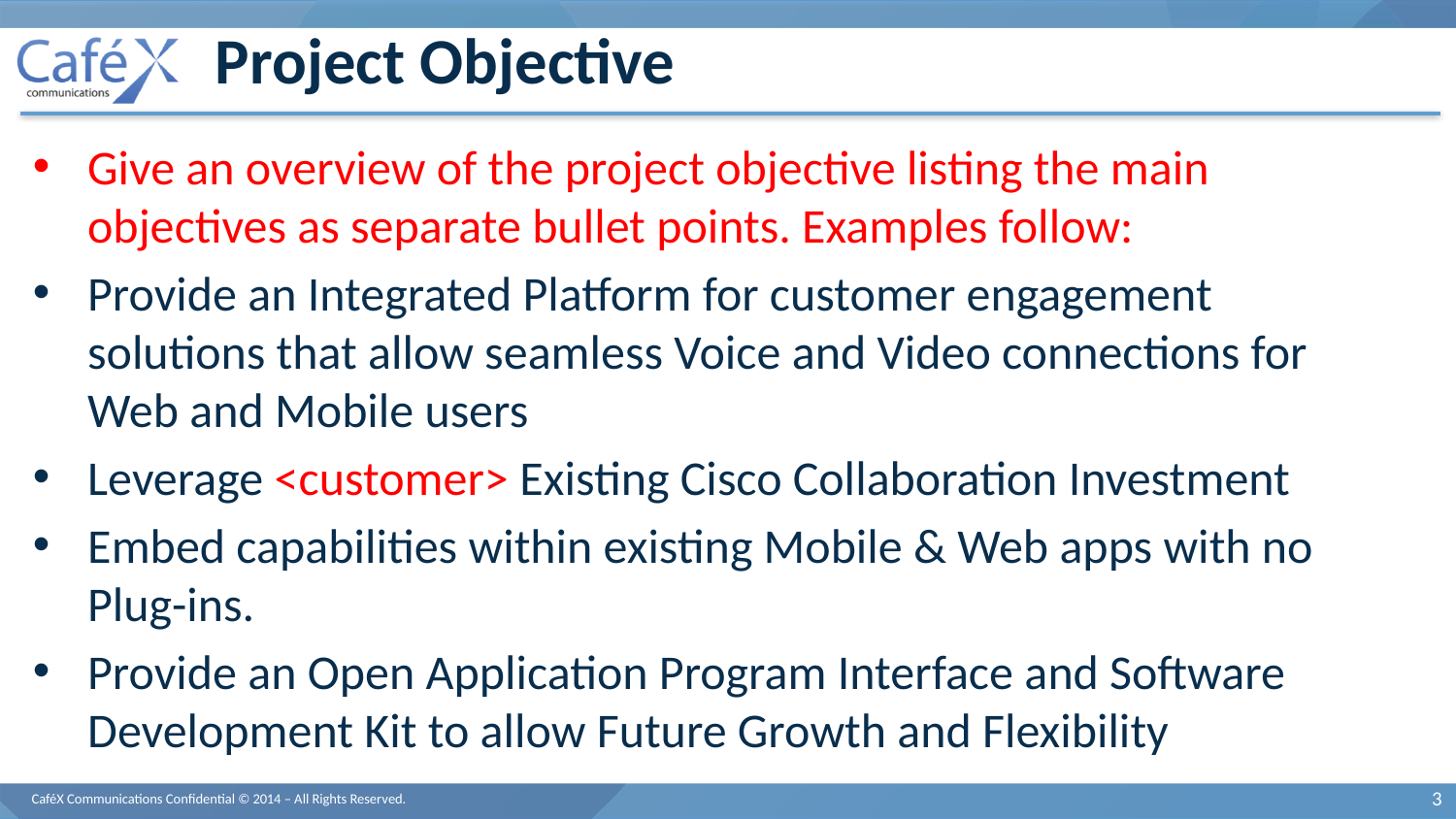

Project Objective
Give an overview of the project objective listing the main objectives as separate bullet points. Examples follow:
Provide an Integrated Platform for customer engagement solutions that allow seamless Voice and Video connections for Web and Mobile users
Leverage <customer> Existing Cisco Collaboration Investment
Embed capabilities within existing Mobile & Web apps with no Plug-ins.
Provide an Open Application Program Interface and Software Development Kit to allow Future Growth and Flexibility
CaféX Communications Confidential © 2014 – All Rights Reserved.
3